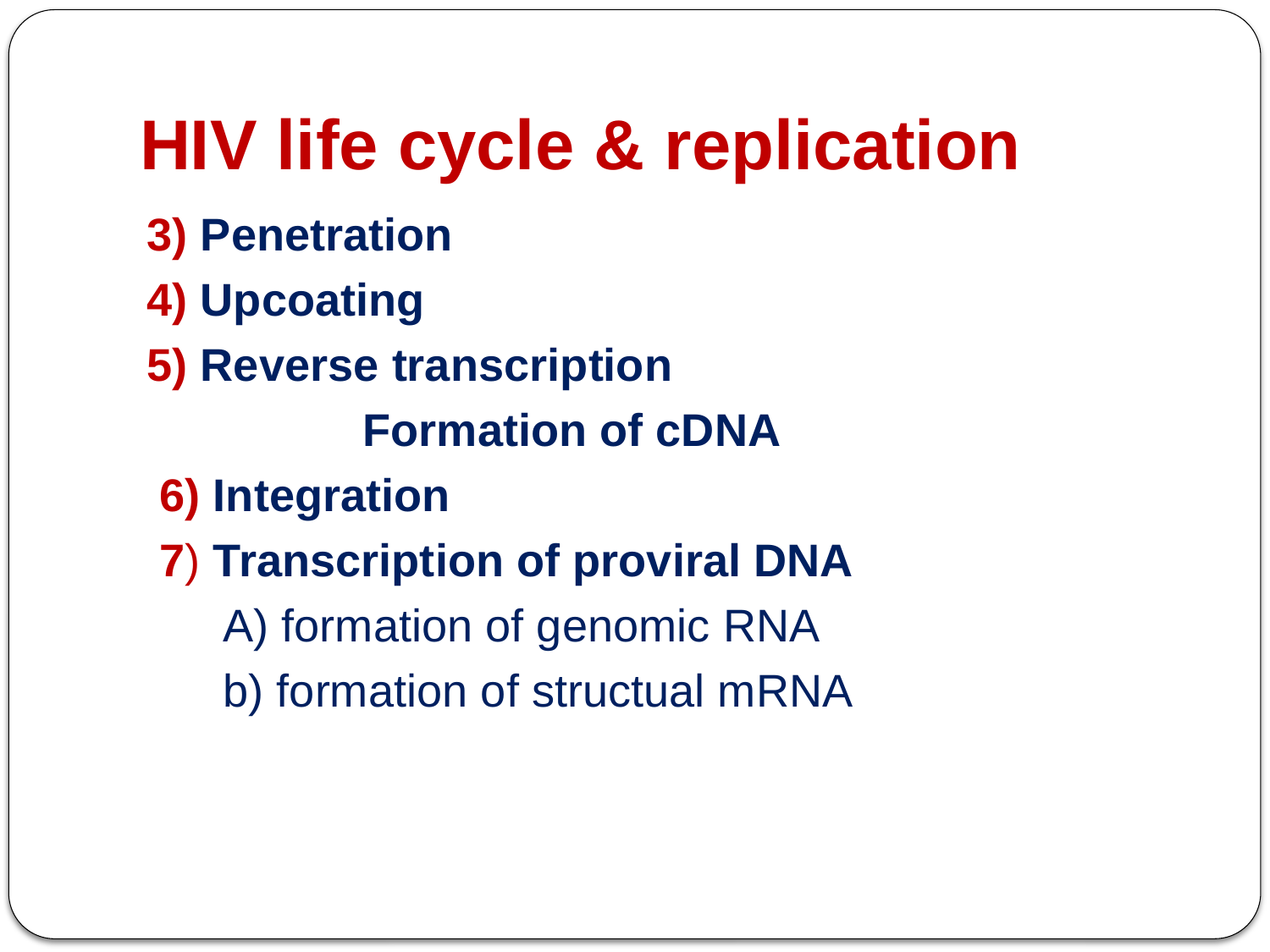

# HIV life cycle & replication
3) Penetration
4) Upcoating
5) Reverse transcription
                 Formation of cDNA
 6) Integration
 7) Transcription of proviral DNA
      A) formation of genomic RNA
      b) formation of structual mRNA